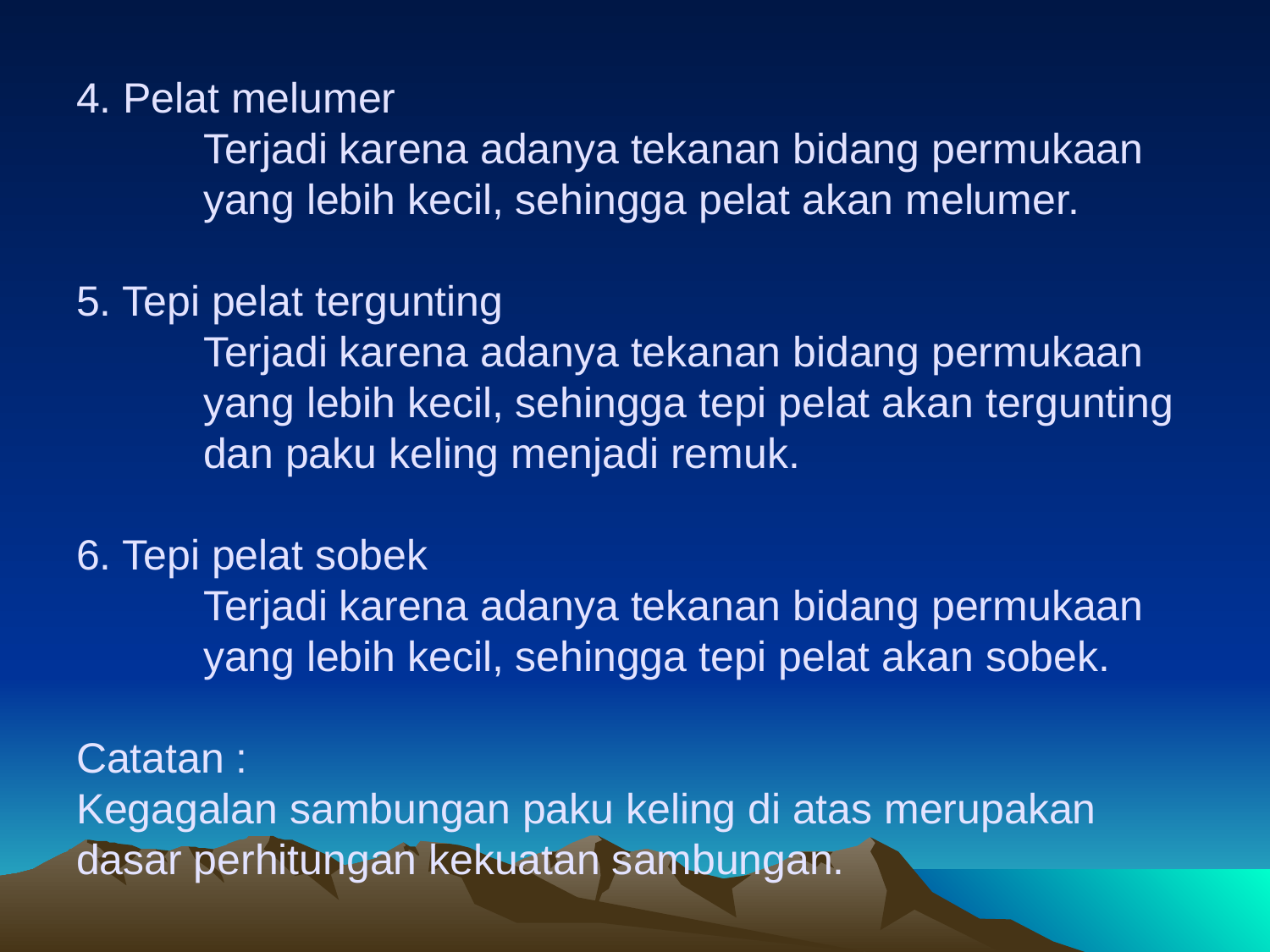

# 4. Pelat melumer Terjadi karena adanya tekanan bidang permukaan 	yang lebih kecil, sehingga pelat akan melumer. 5. Tepi pelat tergunting Terjadi karena adanya tekanan bidang permukaan 	yang lebih kecil, sehingga tepi pelat akan tergunting 	dan paku keling menjadi remuk. 6. Tepi pelat sobek Terjadi karena adanya tekanan bidang permukaan 	yang lebih kecil, sehingga tepi pelat akan sobek. Catatan : Kegagalan sambungan paku keling di atas merupakan dasar perhitungan kekuatan sambungan.